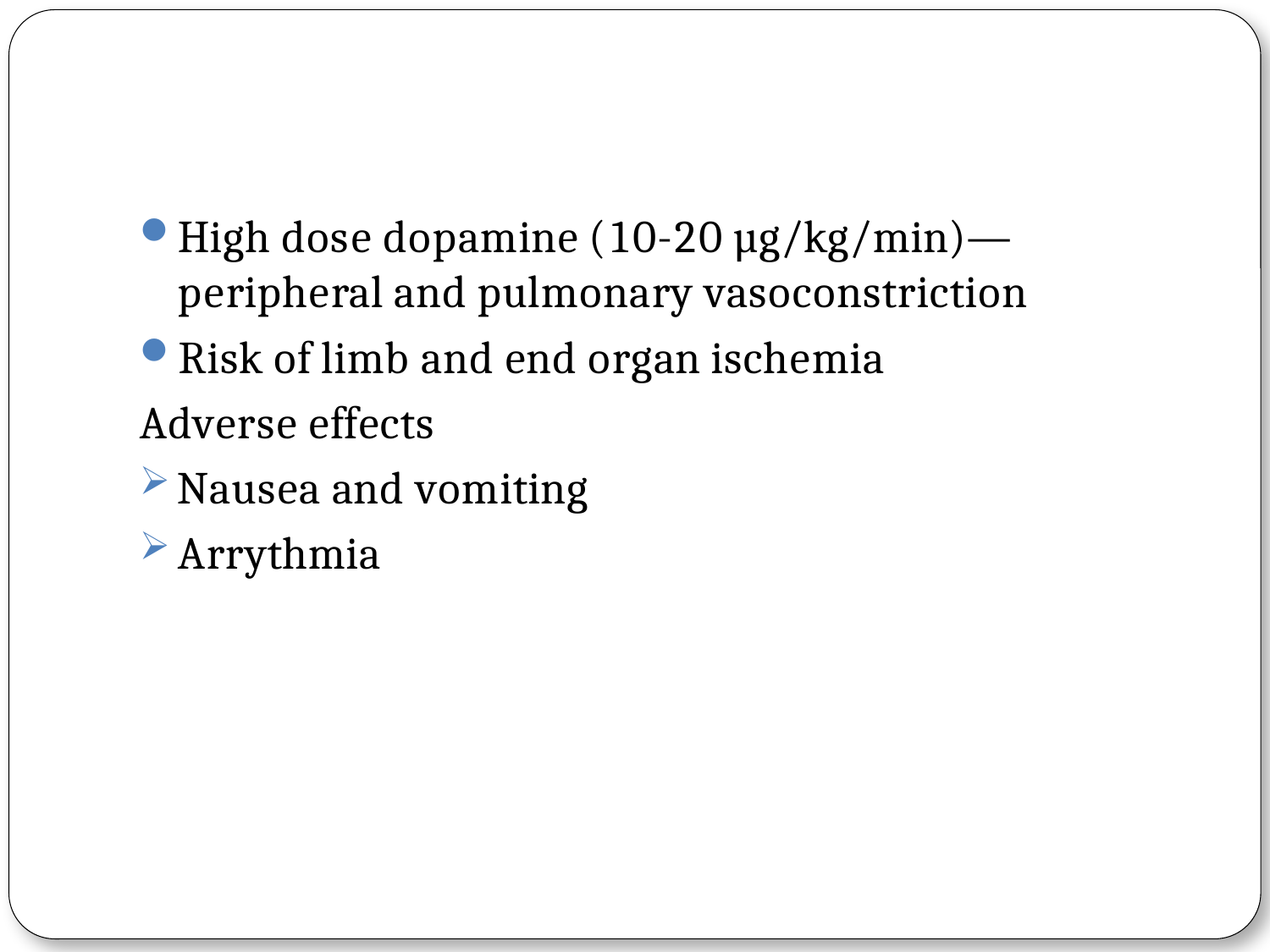

#
High dose dopamine (10-20 µg/kg/min)—peripheral and pulmonary vasoconstriction
Risk of limb and end organ ischemia
Adverse effects
Nausea and vomiting
Arrythmia